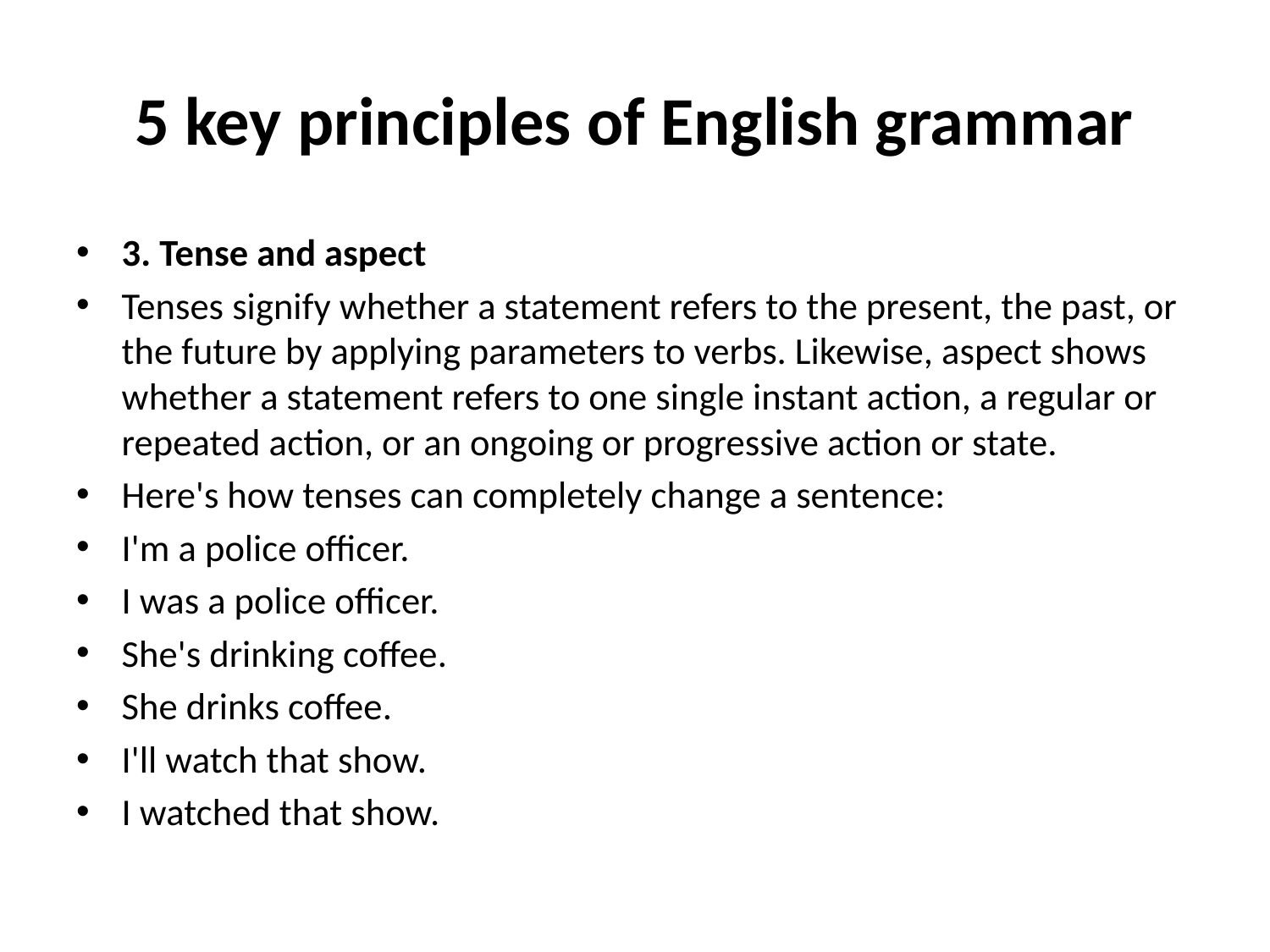

# 5 key principles of English grammar
3. Tense and aspect
Tenses signify whether a statement refers to the present, the past, or the future by applying parameters to verbs. Likewise, aspect shows whether a statement refers to one single instant action, a regular or repeated action, or an ongoing or progressive action or state.
Here's how tenses can completely change a sentence:
I'm a police officer.
I was a police officer.
She's drinking coffee.
She drinks coffee.
I'll watch that show.
I watched that show.